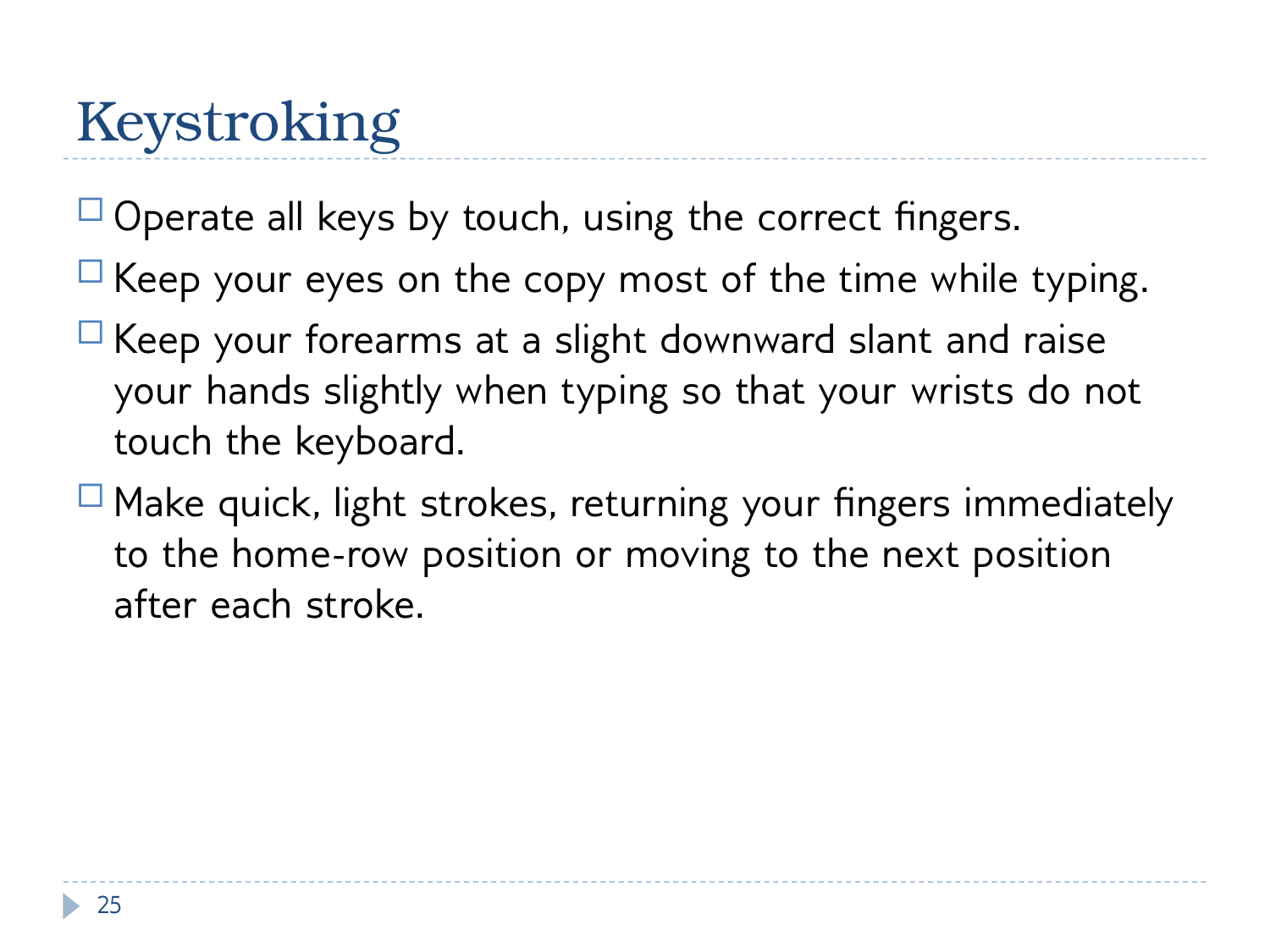

Keystroking
Operate all keys by touch, using the correct fingers.
Keep your eyes on the copy most of the time while typing.
Keep your forearms at a slight downward slant and raise your hands slightly when typing so that your wrists do not touch the keyboard.
Make quick, light strokes, returning your fingers immediately to the home-row position or moving to the next position after each stroke.
25